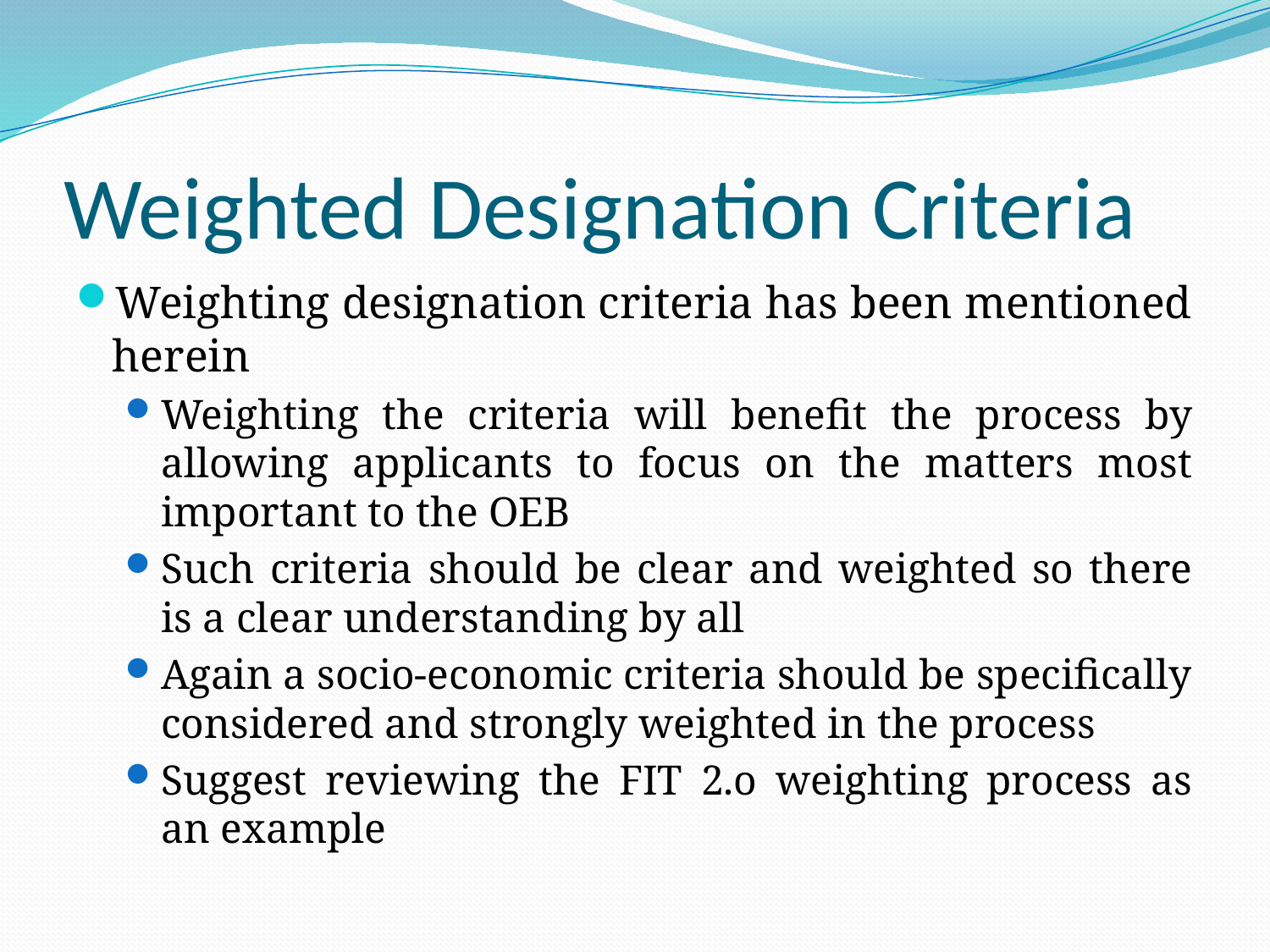

# Weighted Designation Criteria
Weighting designation criteria has been mentioned herein
Weighting the criteria will benefit the process by allowing applicants to focus on the matters most important to the OEB
Such criteria should be clear and weighted so there is a clear understanding by all
Again a socio-economic criteria should be specifically considered and strongly weighted in the process
Suggest reviewing the FIT 2.o weighting process as an example